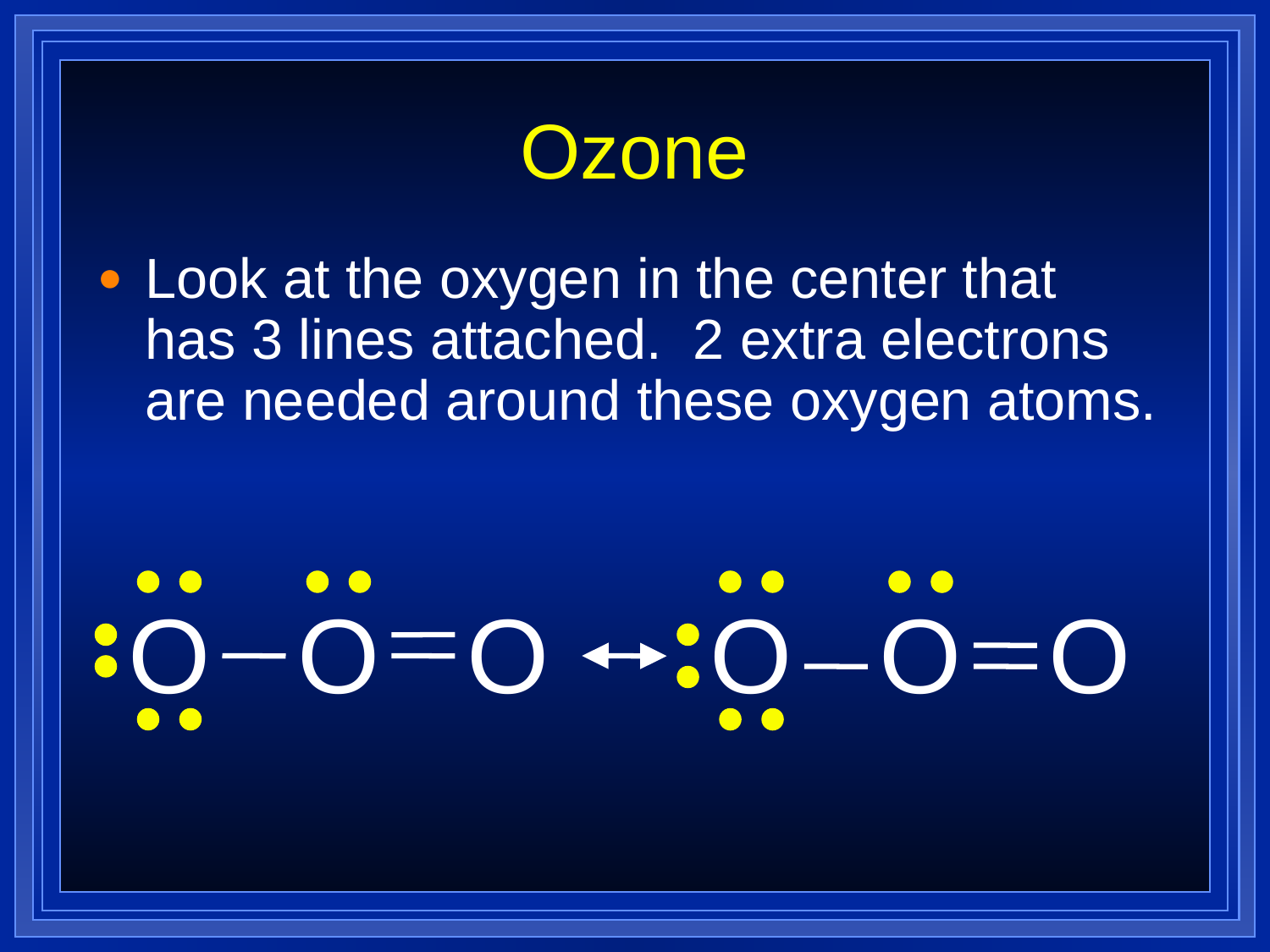

# Ozone
Look at the oxygen in the center that has 3 lines attached.  2 extra electrons are needed around these oxygen atoms.

O
O
O
O
O
O